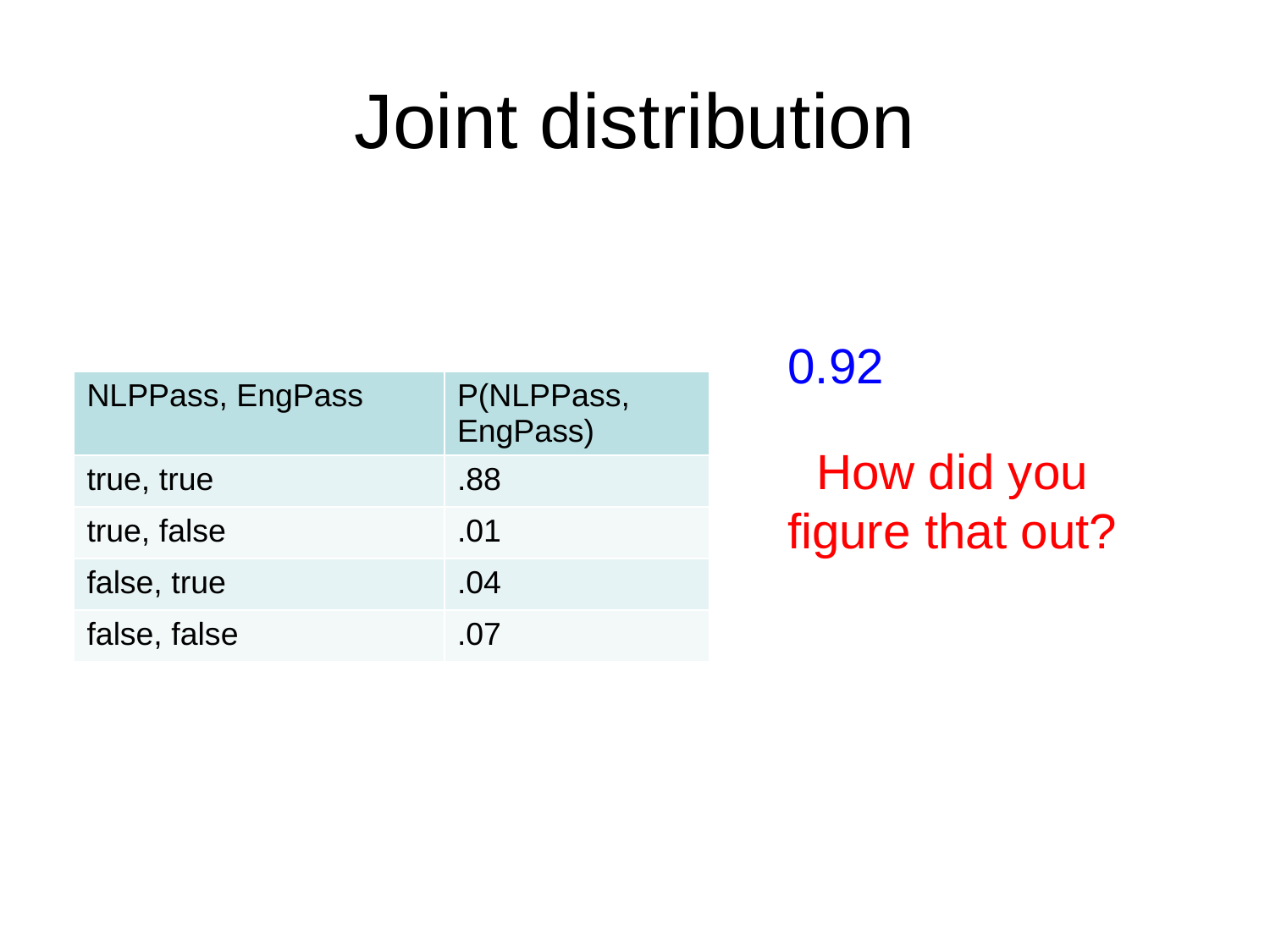

# Joint distribution
0.92
| NLPPass, EngPass | P(NLPPass, EngPass) |
| --- | --- |
| true, true | .88 |
| true, false | .01 |
| false, true | .04 |
| false, false | .07 |
How did you figure that out?